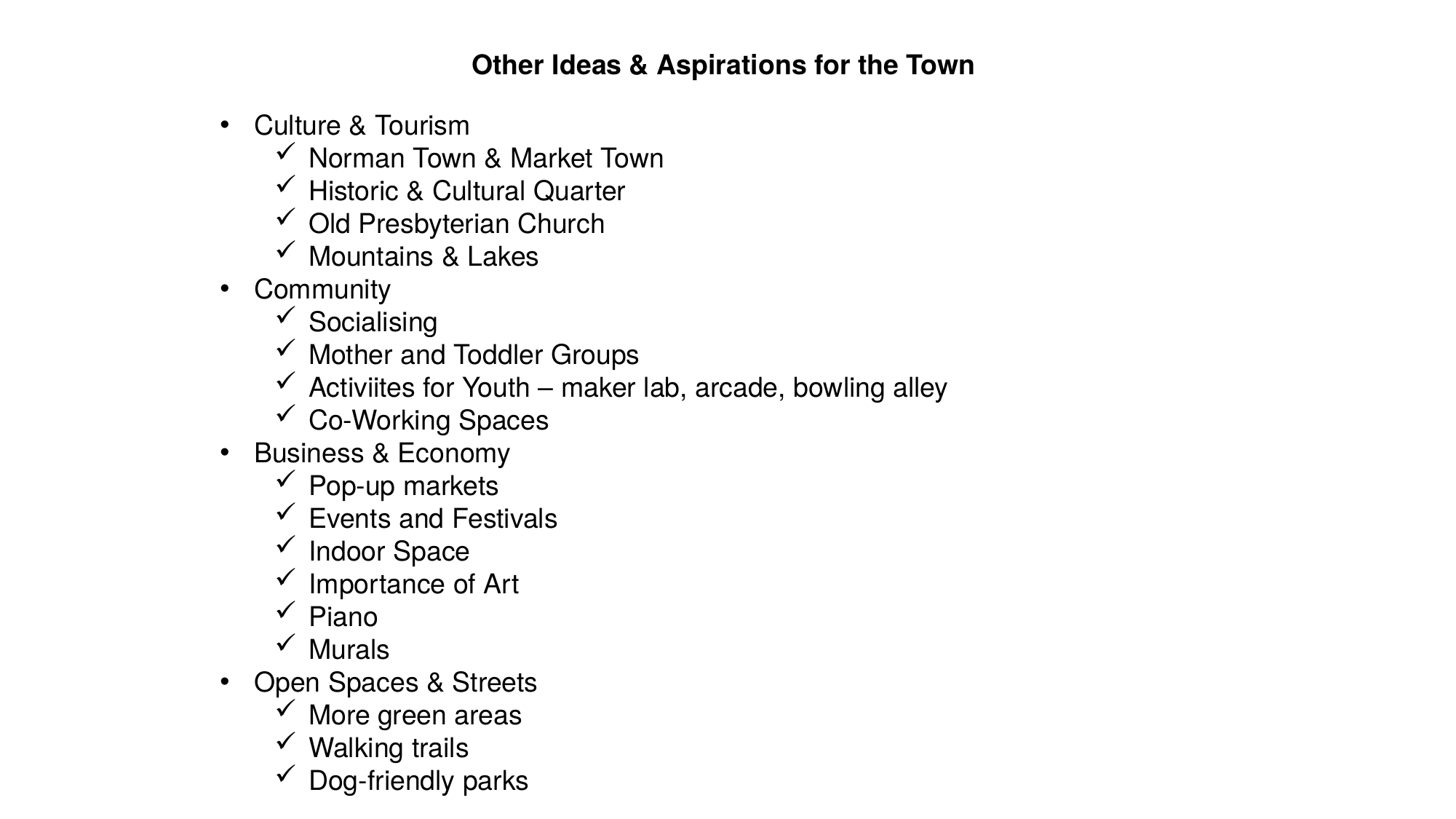

Other Ideas & Aspirations for the Town
Culture & Tourism
Norman Town & Market Town
Historic & Cultural Quarter
Old Presbyterian Church
Mountains & Lakes
Community
Socialising
Mother and Toddler Groups
Activiites for Youth – maker lab, arcade, bowling alley
Co-Working Spaces
Business & Economy
Pop-up markets
Events and Festivals
Indoor Space
Importance of Art
Piano
Murals
Open Spaces & Streets
More green areas
Walking trails
Dog-friendly parks